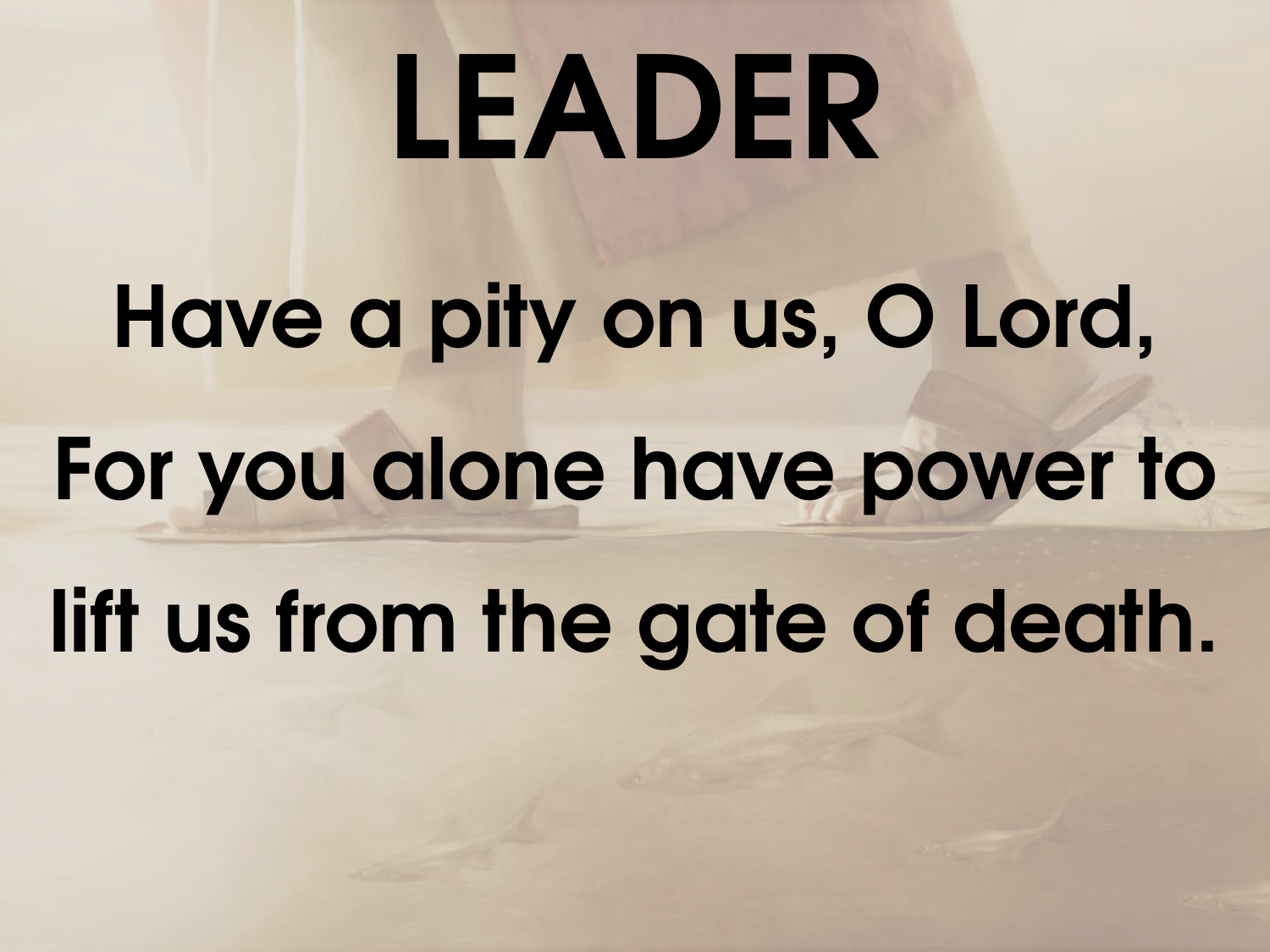

# LEADER
Have a pity on us, O Lord,
For you alone have power to lift us from the gate of death.